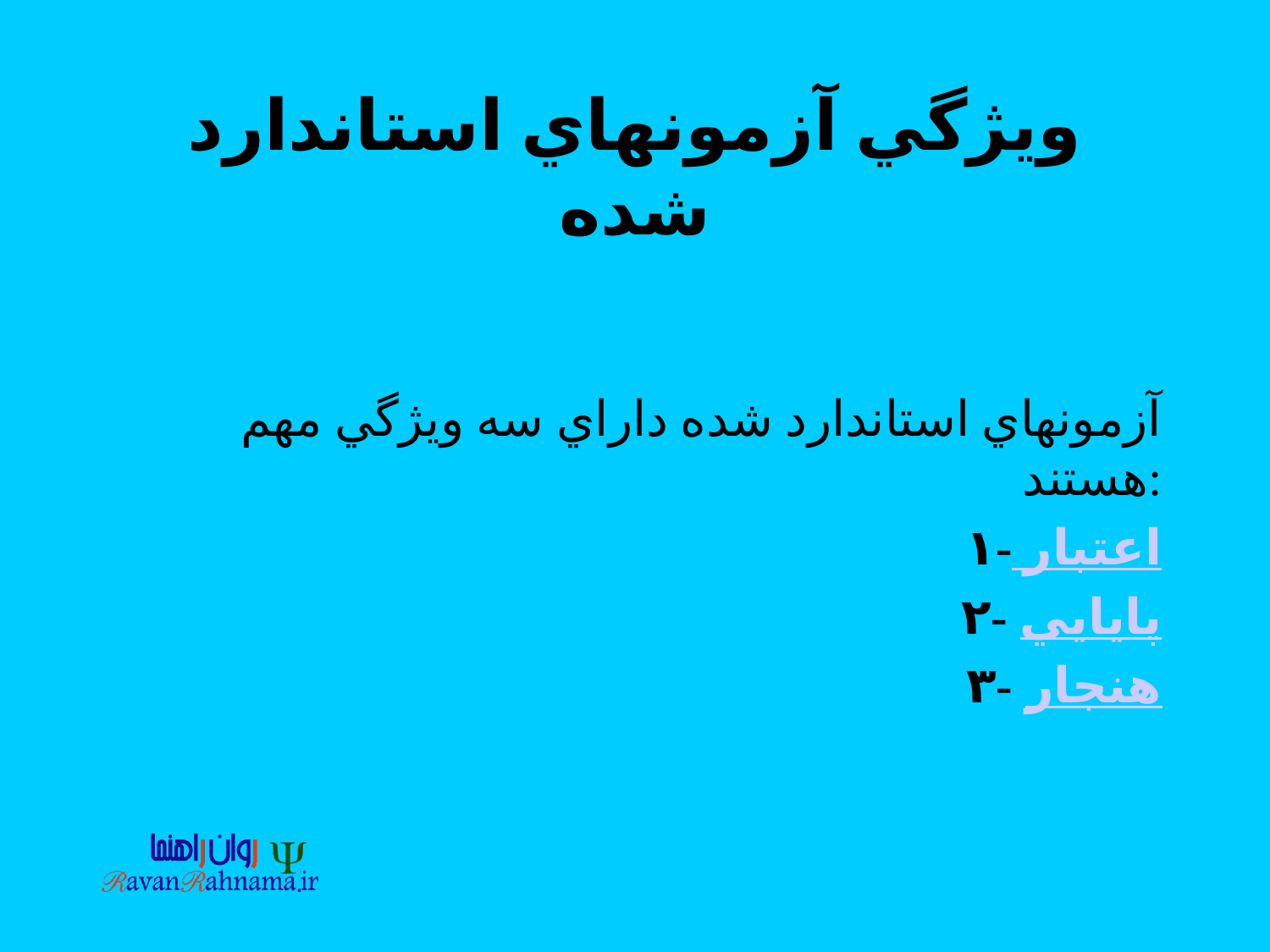

# ويژگي آزمونهاي استاندارد شده
آزمونهاي استاندارد شده داراي سه ويژگي مهم هستند:
۱- اعتبار
۲- پايايي
۳- هنجار